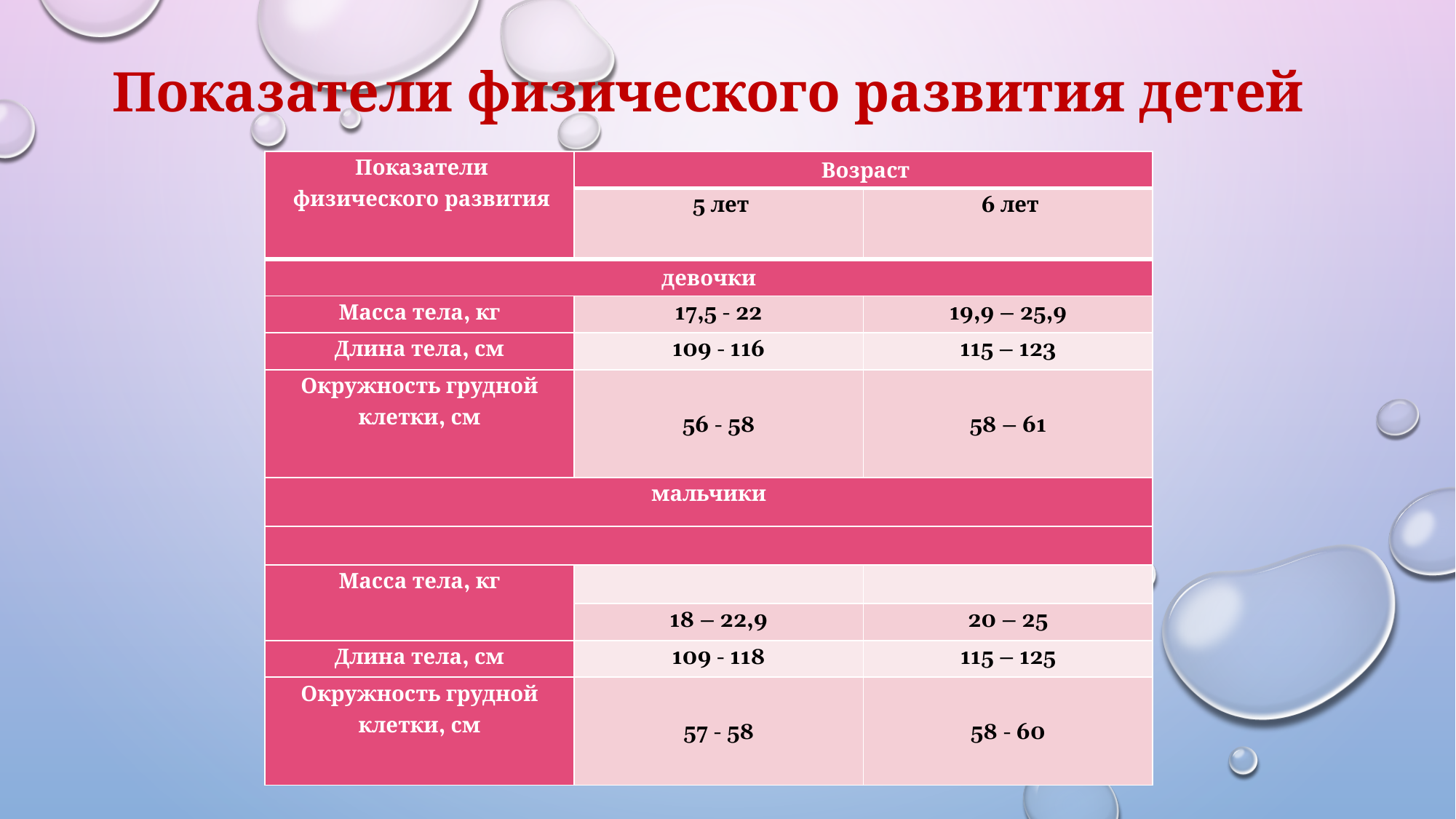

# Показатели физического развития детей

| Показатели физического развития | Возраст |  |
| --- | --- | --- |
|  | 5 лет | 6 лет |
| девочки |  |  |
| Масса тела, кг | 17,5 - 22 | 19,9 – 25,9 |
| Длина тела, см | 109 - 116 | 115 – 123 |
| Окружность грудной клетки, см | 56 - 58 | 58 – 61 |
| мальчики |  |  |
|  |  |  |
| Масса тела, кг |  |  |
|  | 18 – 22,9 | 20 – 25 |
| Длина тела, см | 109 - 118 | 115 – 125 |
| Окружность грудной клетки, см | 57 - 58 | 58 - 60 |